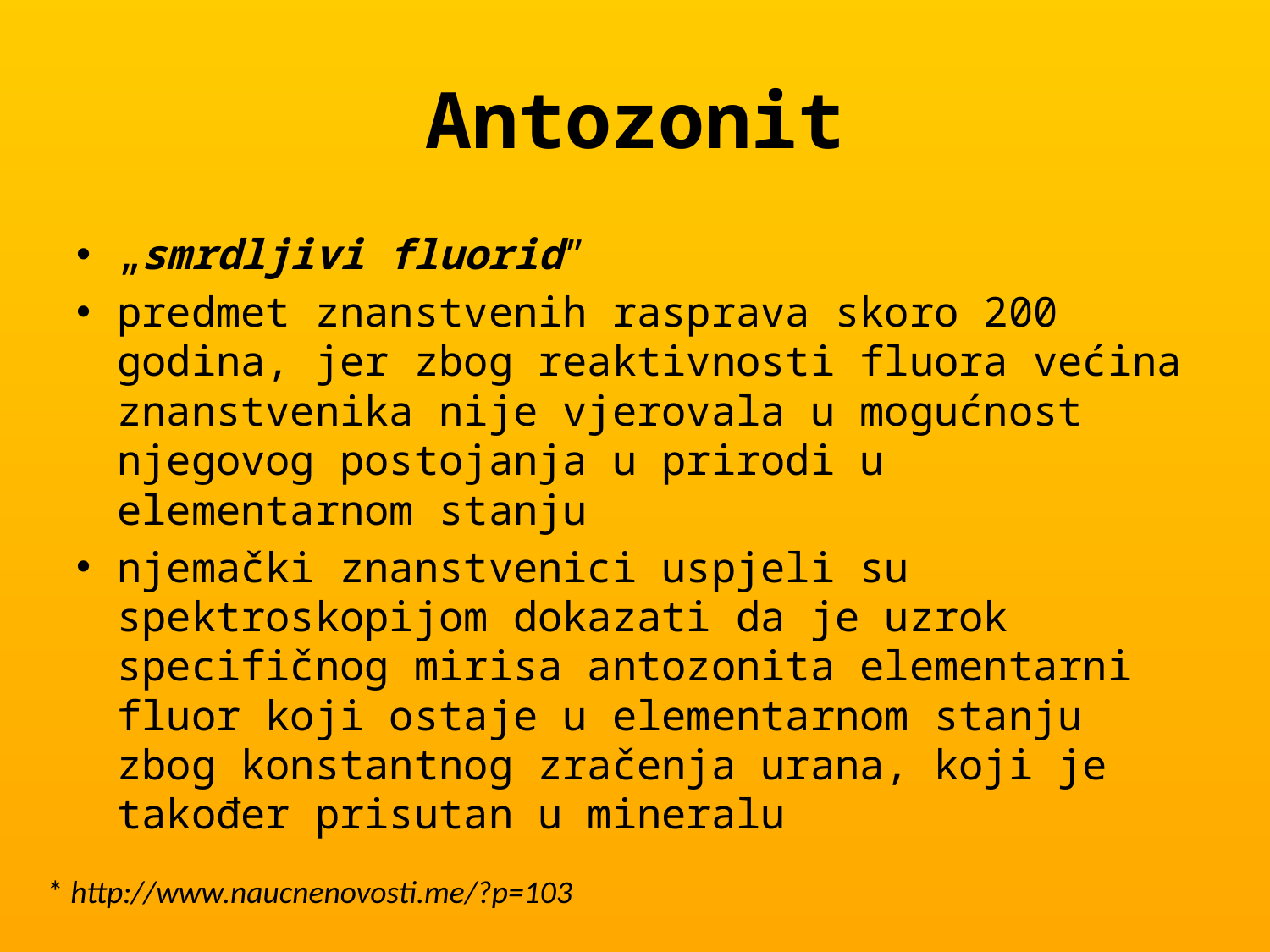

# Antozonit
„smrdljivi fluorid”
predmet znanstvenih rasprava skoro 200 godina, jer zbog reaktivnosti fluora većina znanstvenika nije vjerovala u mogućnost njegovog postojanja u prirodi u elementarnom stanju
njemački znanstvenici uspjeli su spektroskopijom dokazati da je uzrok specifičnog mirisa antozonita elementarni fluor koji ostaje u elementarnom stanju zbog konstantnog zračenja urana, koji je također prisutan u mineralu
* http://www.naucnenovosti.me/?p=103